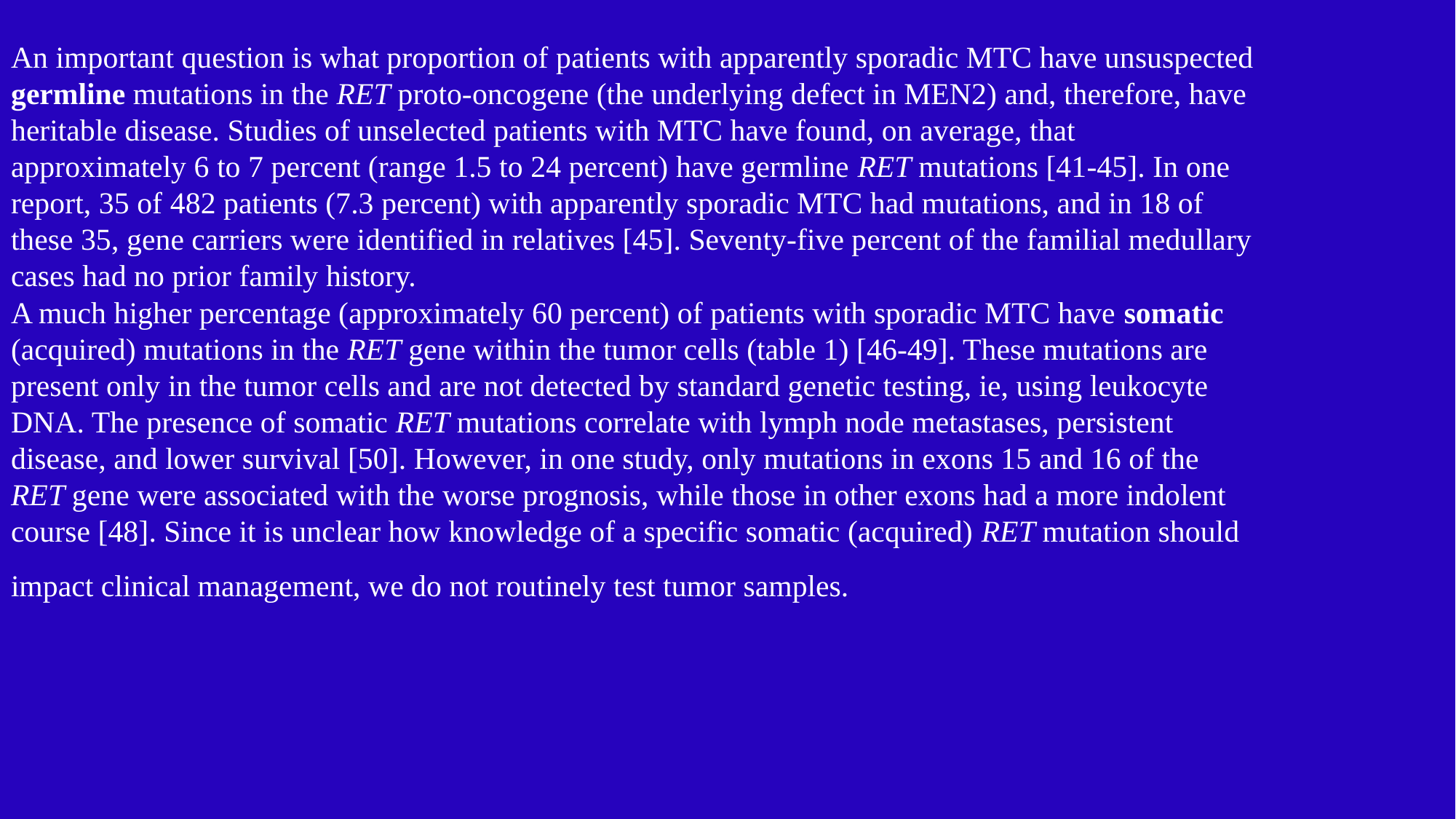

An important question is what proportion of patients with apparently sporadic MTC have unsuspected
germline mutations in the RET proto-oncogene (the underlying defect in MEN2) and, therefore, have
heritable disease. Studies of unselected patients with MTC have found, on average, that
approximately 6 to 7 percent (range 1.5 to 24 percent) have germline RET mutations [41-45]. In one
report, 35 of 482 patients (7.3 percent) with apparently sporadic MTC had mutations, and in 18 of
these 35, gene carriers were identified in relatives [45]. Seventy-five percent of the familial medullary
cases had no prior family history.
A much higher percentage (approximately 60 percent) of patients with sporadic MTC have somatic
(acquired) mutations in the RET gene within the tumor cells (table 1) [46-49]. These mutations are
present only in the tumor cells and are not detected by standard genetic testing, ie, using leukocyte
DNA. The presence of somatic RET mutations correlate with lymph node metastases, persistent
disease, and lower survival [50]. However, in one study, only mutations in exons 15 and 16 of the
RET gene were associated with the worse prognosis, while those in other exons had a more indolent
course [48]. Since it is unclear how knowledge of a specific somatic (acquired) RET mutation should
impact clinical management, we do not routinely test tumor samples.
#